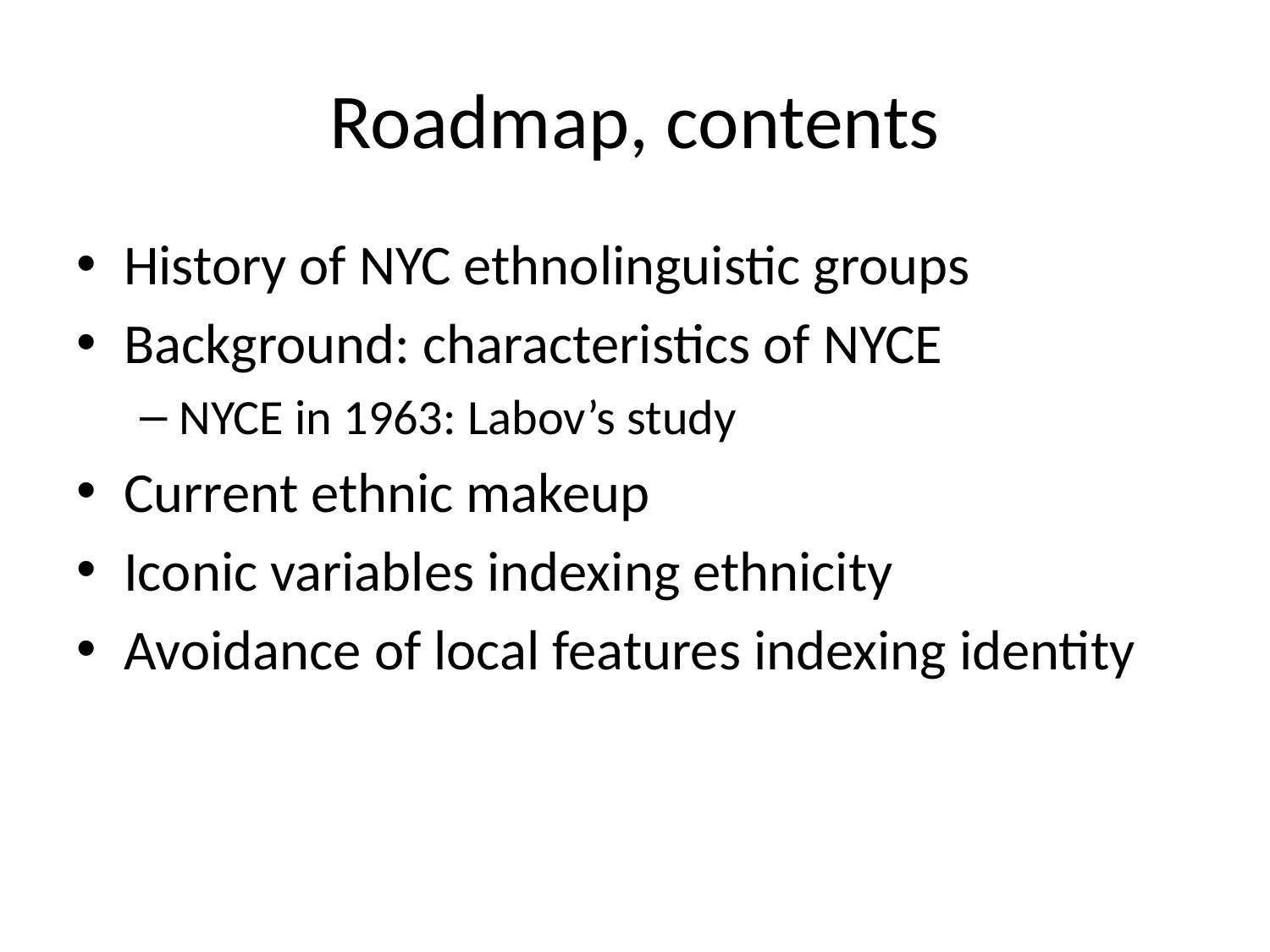

# Roadmap, contents
History of NYC ethnolinguistic groups
Background: characteristics of NYCE
NYCE in 1963: Labov’s study
Current ethnic makeup
Iconic variables indexing ethnicity
Avoidance of local features indexing identity